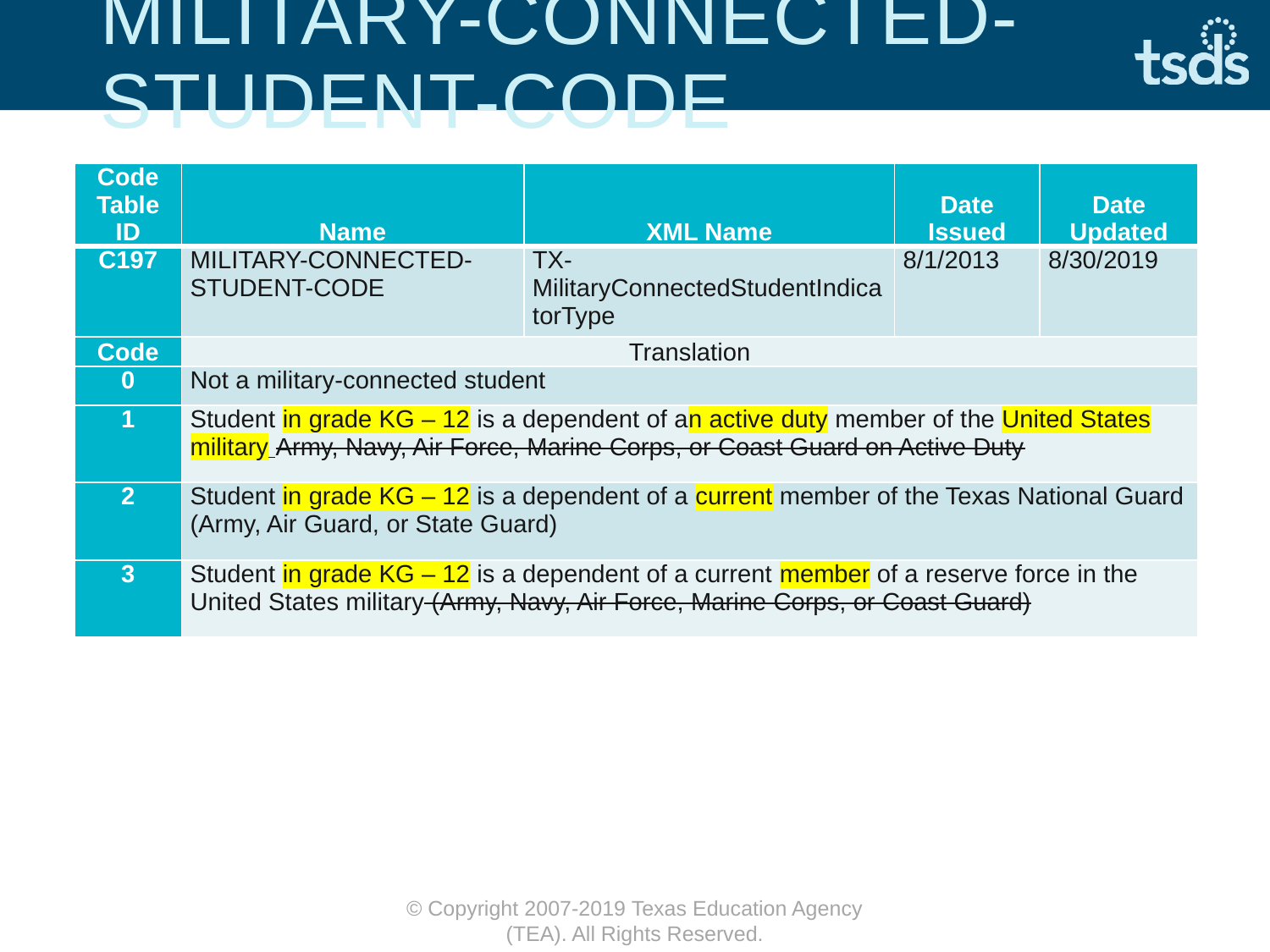

# MILITARY-CONNECTED-STUDENT-CODE
| Code Table ID | Name | XML Name | Date Issued | Date Updated |
| --- | --- | --- | --- | --- |
| C197 | MILITARY-CONNECTED-STUDENT-CODE | TX-MilitaryConnectedStudentIndicatorType | 8/1/2013 | 8/30/2019 |
| Code | Translation |  |  |  |
| 0 | Not a military-connected student |  |  |  |
| 1 | Student in grade KG – 12 is a dependent of an active duty member of the United States military Army, Navy, Air Force, Marine Corps, or Coast Guard on Active Duty |  |  |  |
| 2 | Student in grade KG – 12 is a dependent of a current member of the Texas National Guard (Army, Air Guard, or State Guard) |  |  |  |
| 3 | Student in grade KG – 12 is a dependent of a current member of a reserve force in the United States military (Army, Navy, Air Force, Marine Corps, or Coast Guard) |  |  |  |